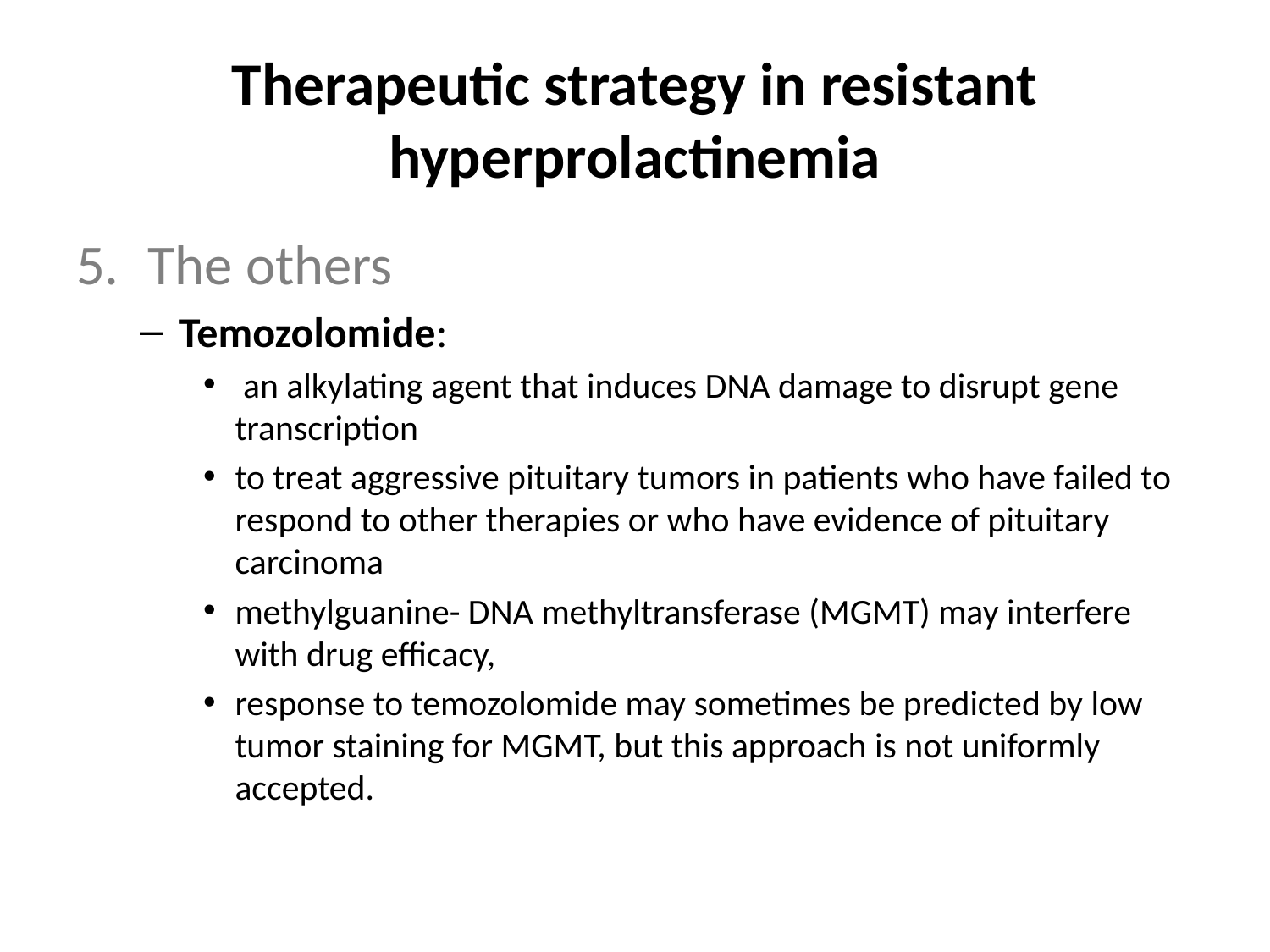

# Therapeutic strategy in resistant hyperprolactinemia
The others
Temozolomide:
 an alkylating agent that induces DNA damage to disrupt gene transcription
to treat aggressive pituitary tumors in patients who have failed to respond to other therapies or who have evidence of pituitary carcinoma
methylguanine- DNA methyltransferase (MGMT) may interfere with drug efficacy,
response to temozolomide may sometimes be predicted by low tumor staining for MGMT, but this approach is not uniformly accepted.